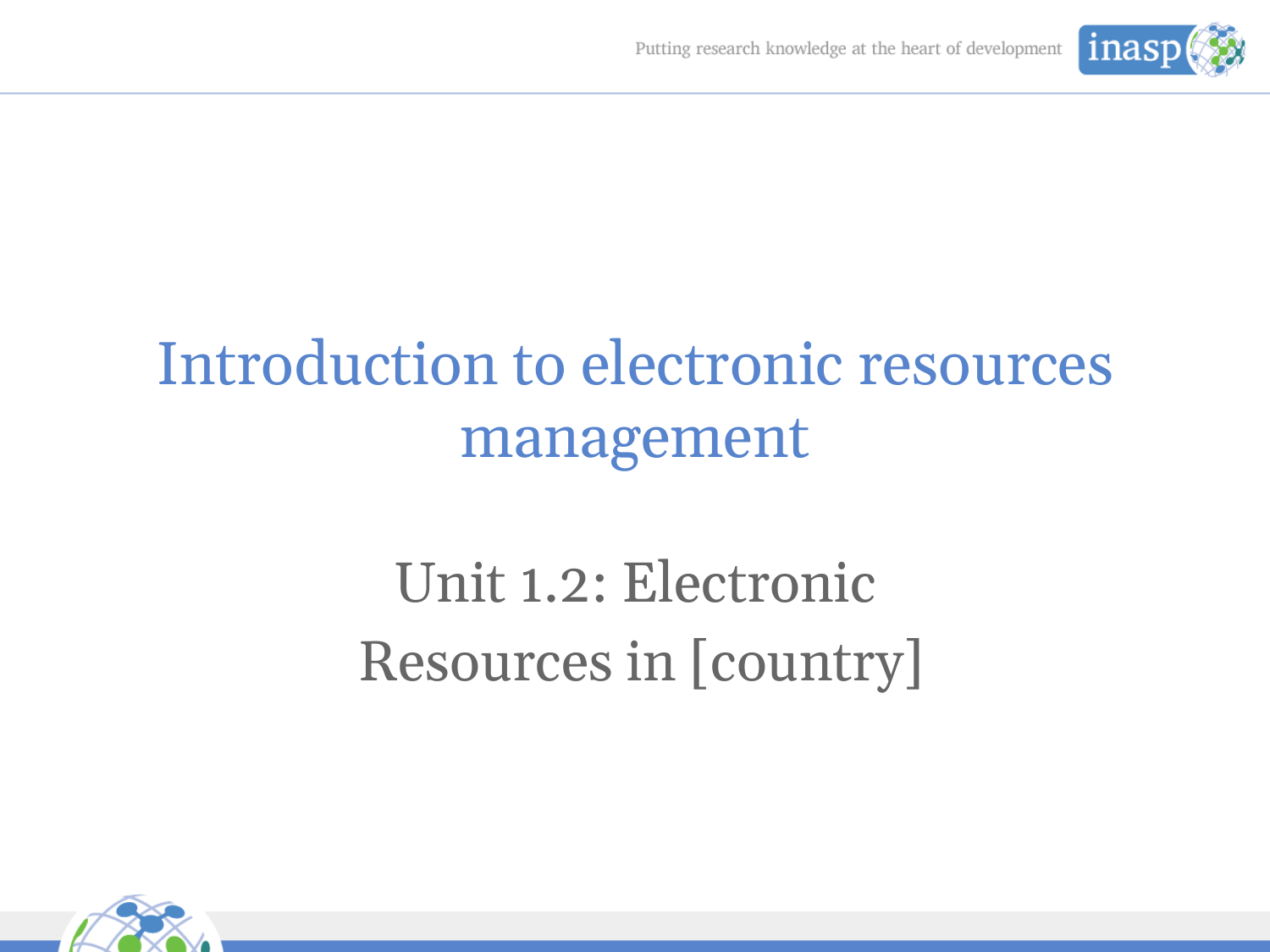

# Introduction to electronic resources management
Unit 1.2: Electronic
 Resources in [country]